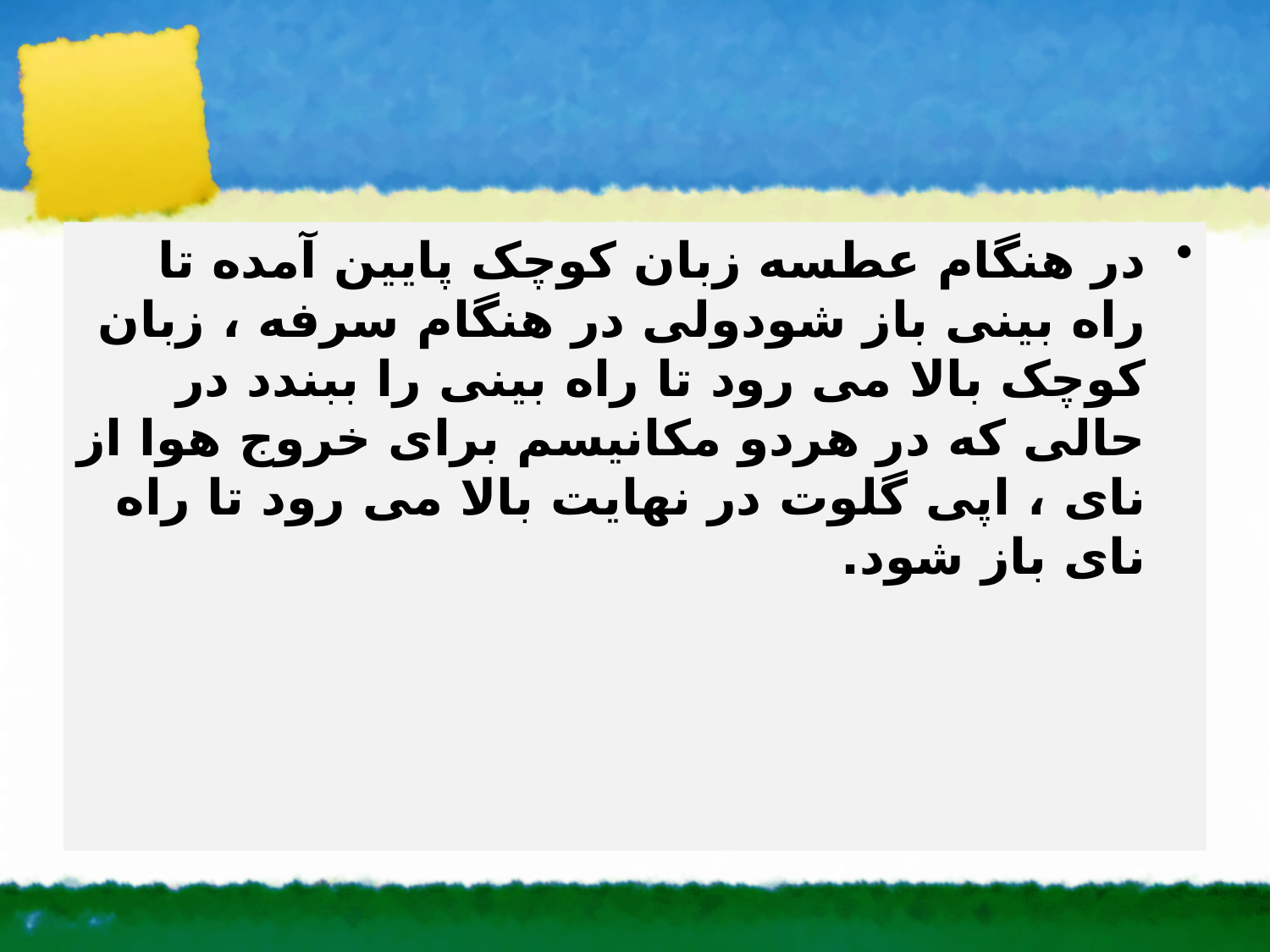

#
در هنگام عطسه زبان کوچک پایین آمده تا راه بینی باز شودولی در هنگام سرفه ، زبان کوچک بالا می رود تا راه بینی را ببندد در حالی که در هردو مکانیسم برای خروج هوا از نای ، اپی گلوت در نهایت بالا می رود تا راه نای باز شود.